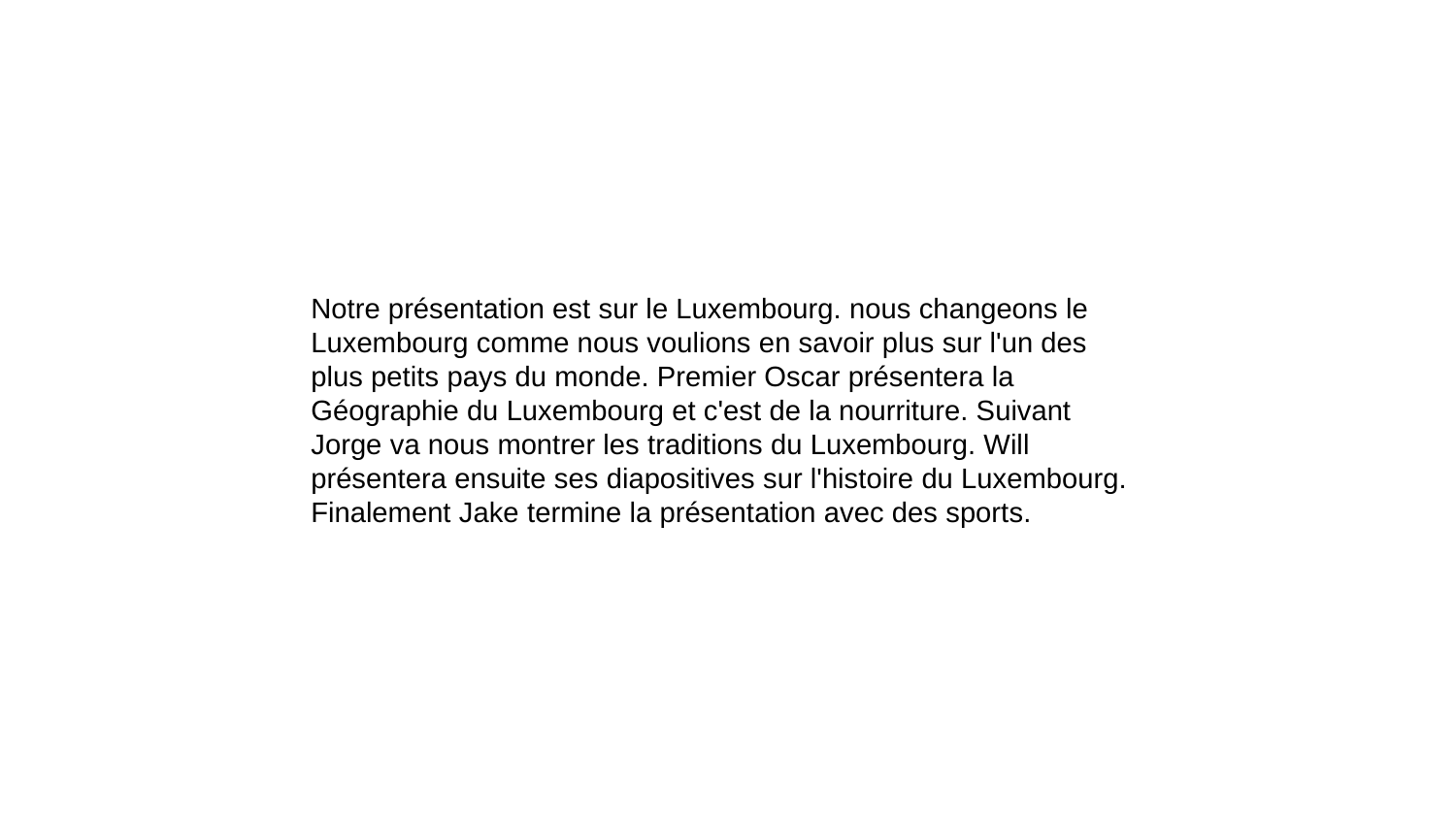

Notre présentation est sur le Luxembourg. nous changeons le Luxembourg comme nous voulions en savoir plus sur l'un des plus petits pays du monde. Premier Oscar présentera la Géographie du Luxembourg et c'est de la nourriture. Suivant Jorge va nous montrer les traditions du Luxembourg. Will présentera ensuite ses diapositives sur l'histoire du Luxembourg. Finalement Jake termine la présentation avec des sports.